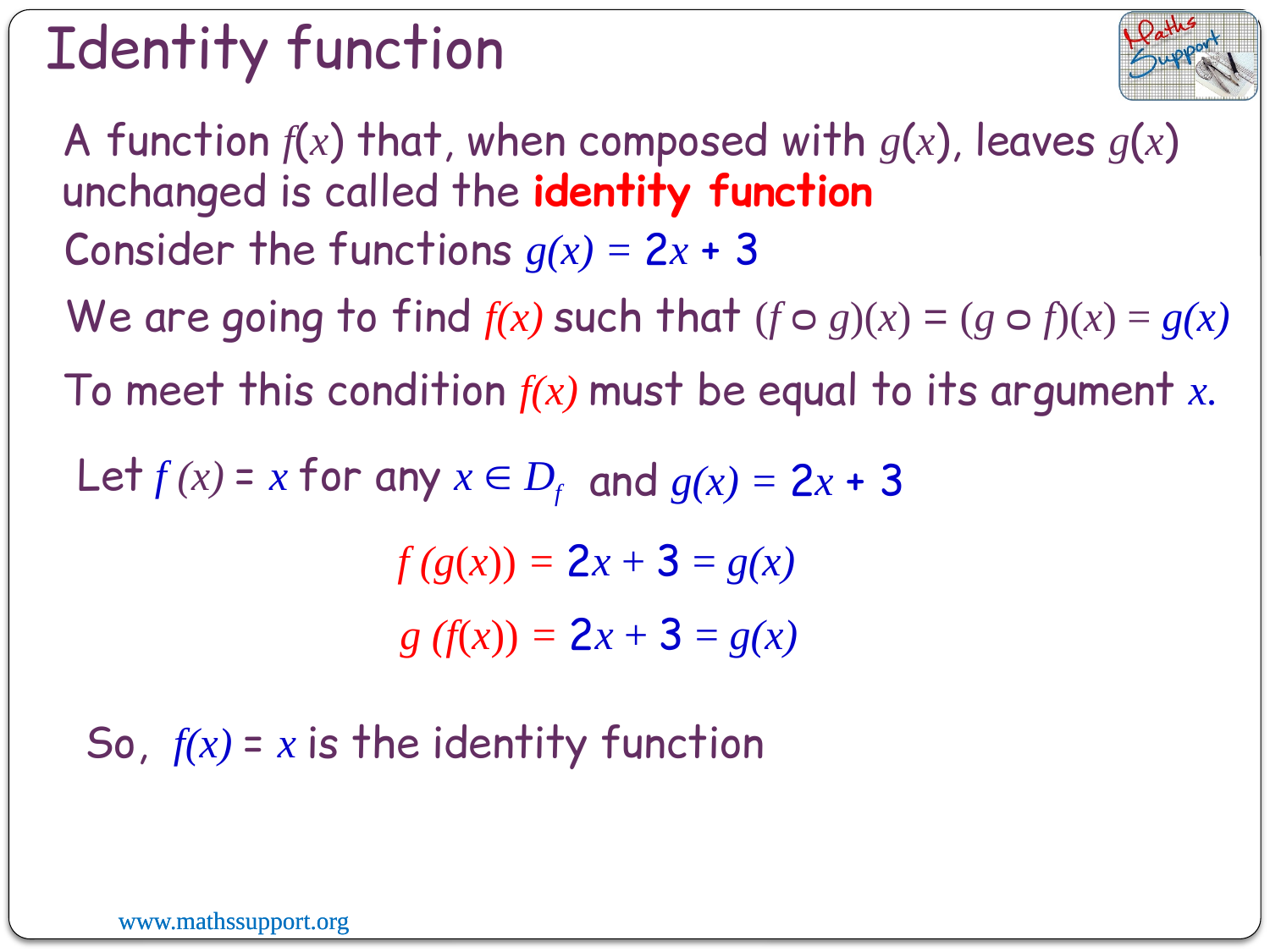

# Identity function
A function f(x) that, when composed with g(x), leaves g(x) unchanged is called the identity function
Consider the functions g(x) = 2x + 3
We are going to find f(x) such that (f ᴑ g)(x) = (g ᴑ f)(x) = g(x)
To meet this condition f(x) must be equal to its argument x.
and g(x) = 2x + 3
Let f (x) = x for any x ∈ Df
f (g(x)) = 2x + 3 = g(x)
g (f(x)) = 2x + 3 = g(x)
So,  f(x) = x is the identity function